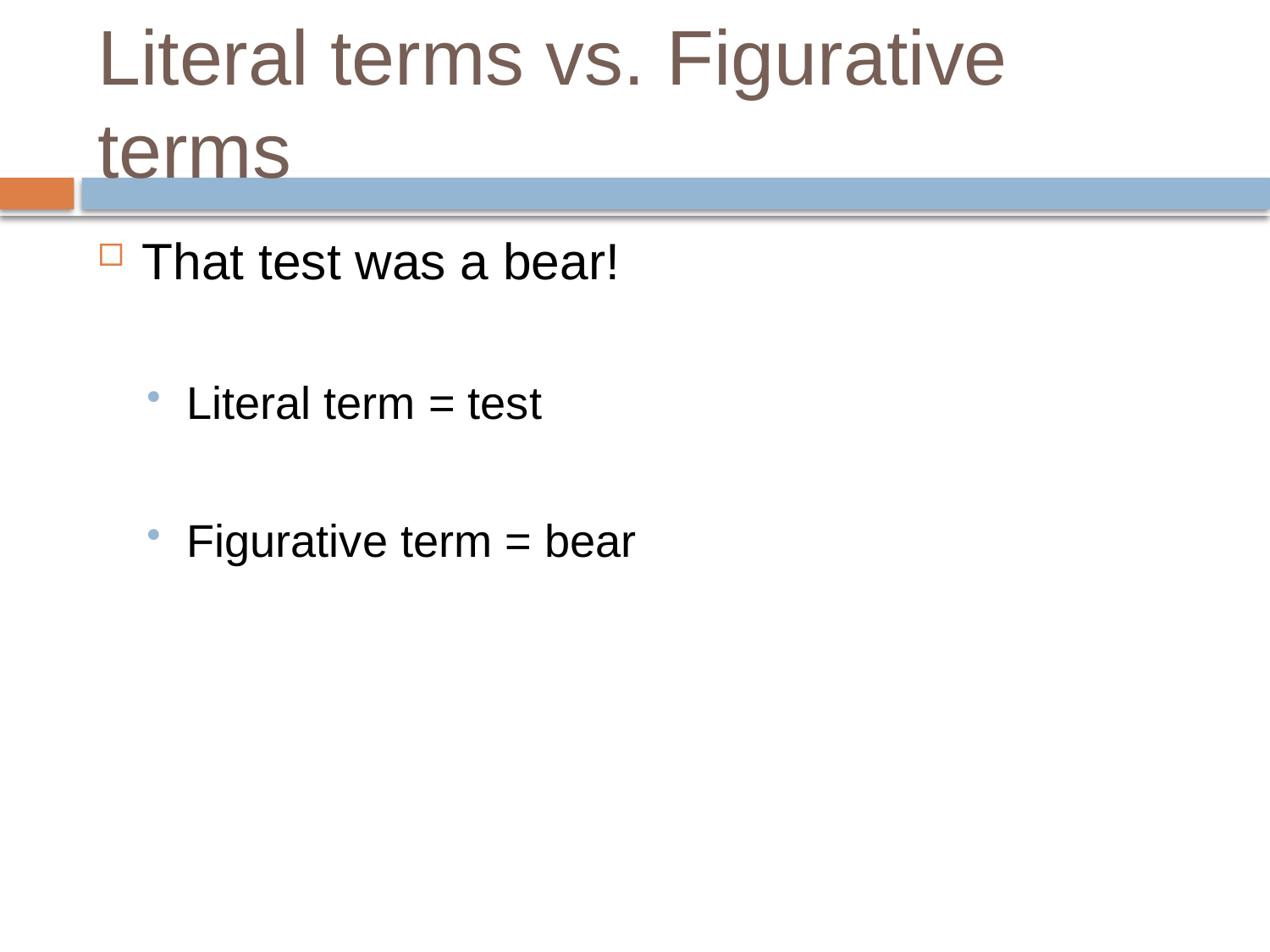

# Literal terms vs. Figurative terms
That test was a bear!

Literal term = test

Figurative term = bear